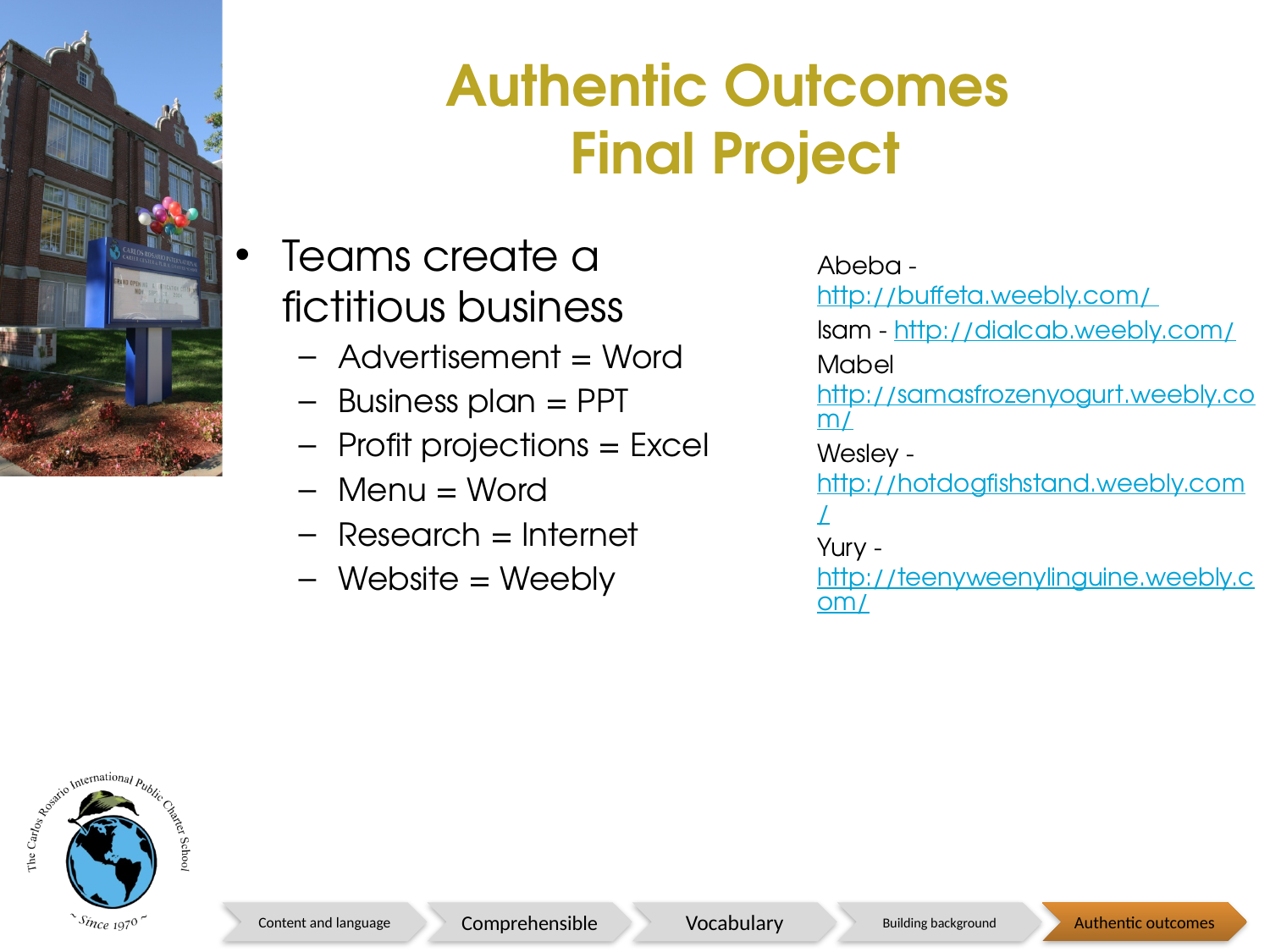

# Authentic Outcomes Final Project
Teams create a fictitious business
Advertisement = Word
Business plan = PPT
Profit projections = Excel
Menu = Word
Research = Internet
Website = Weebly

Abeba - http://buffeta.weebly.com/
Isam - http://dialcab.weebly.com/
Mabel http://samasfrozenyogurt.weebly.com/
Wesley - http://hotdogfishstand.weebly.com/
Yury - http://teenyweenylinguine.weebly.com/

Content and language
Comprehensible
Vocabulary
Building background
Authentic outcomes